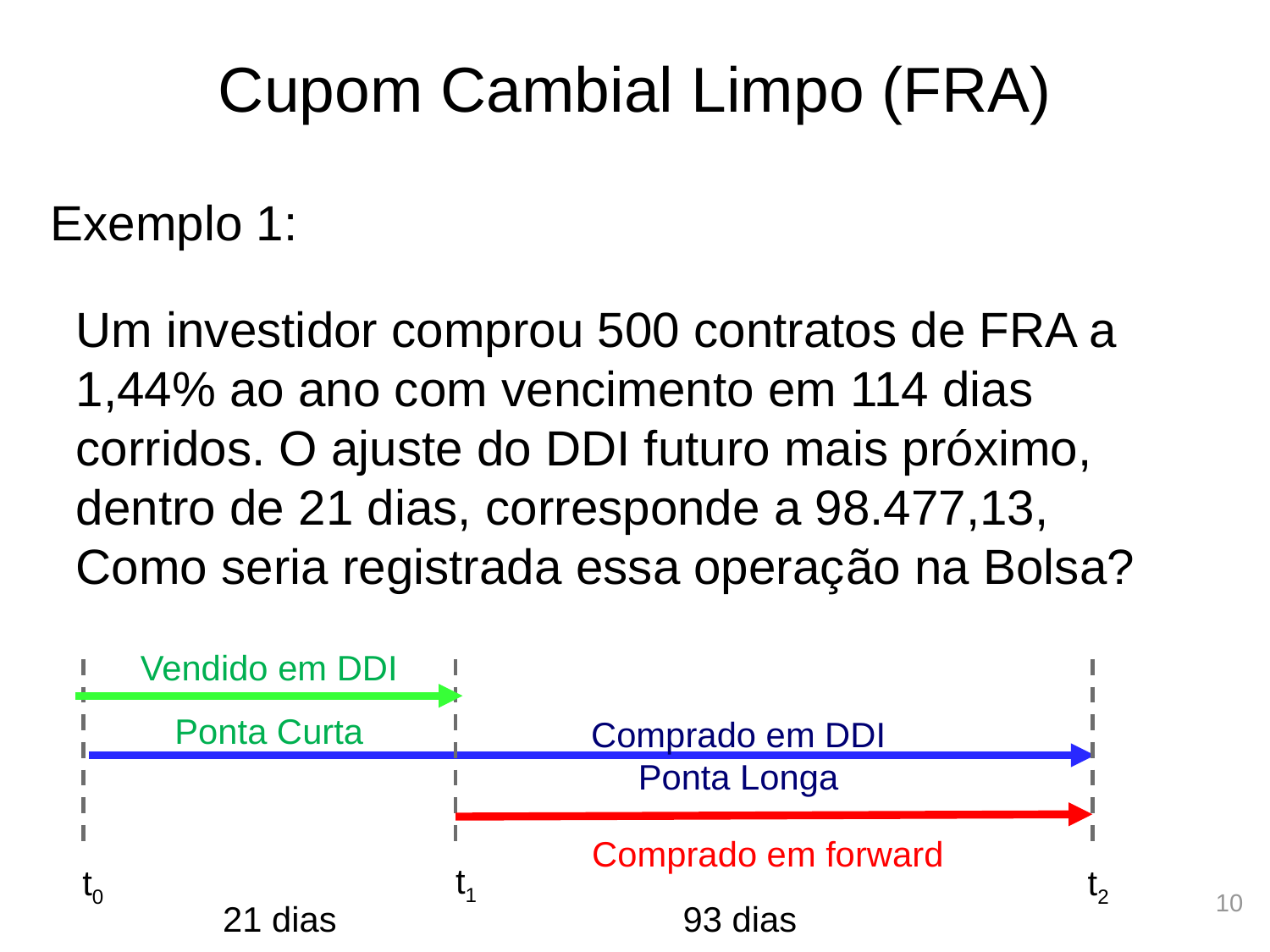

# Cupom Cambial Limpo (FRA)
Exemplo 1:

Um investidor comprou 500 contratos de FRA a 1,44% ao ano com vencimento em 114 dias corridos. O ajuste do DDI futuro mais próximo, dentro de 21 dias, corresponde a 98.477,13,
Como seria registrada essa operação na Bolsa?
Vendido em DDI
Ponta Curta
Comprado em DDI
Ponta Longa
Comprado em forward
t1
t2
t0
21 dias
93 dias
10